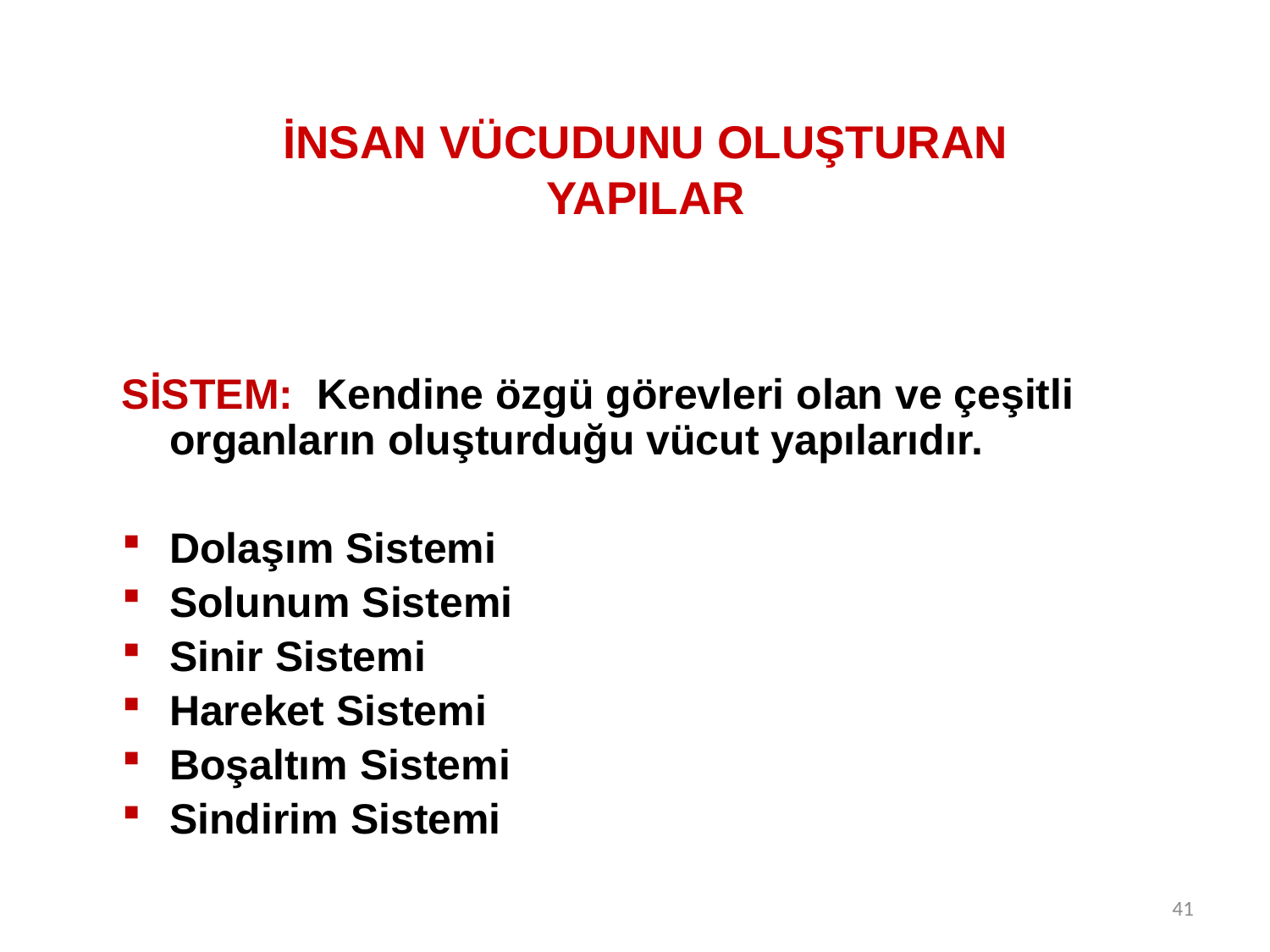

# İNSAN VÜCUDUNU OLUŞTURAN YAPILAR

SİSTEM:  Kendine özgü görevleri olan ve çeşitli organların oluşturduğu vücut yapılarıdır.

Dolaşım Sistemi
Solunum Sistemi
Sinir Sistemi
Hareket Sistemi
Boşaltım Sistemi
Sindirim Sistemi

41